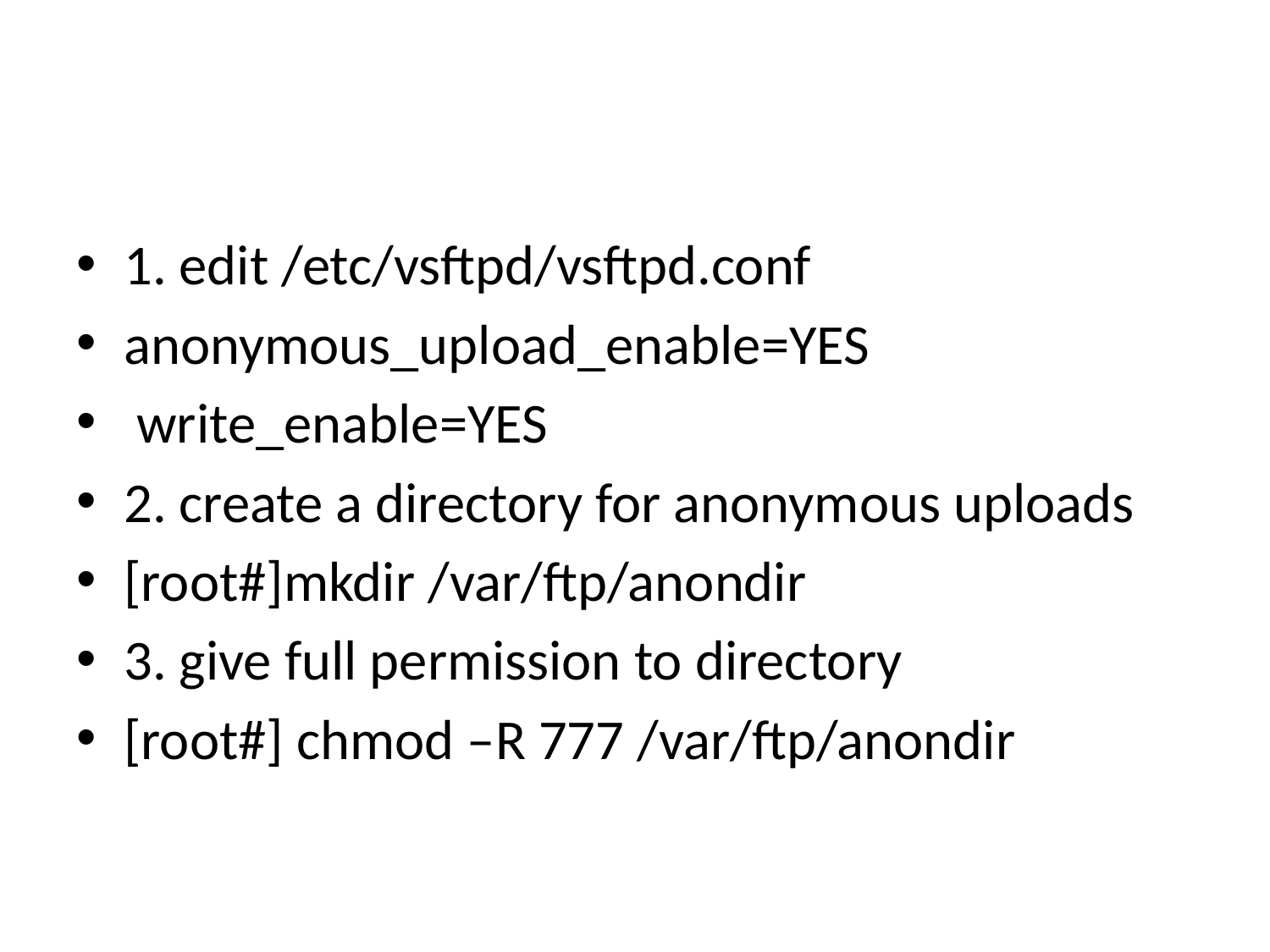

#
1. edit /etc/vsftpd/vsftpd.conf
anonymous_upload_enable=YES
 write_enable=YES
2. create a directory for anonymous uploads
[root#]mkdir /var/ftp/anondir
3. give full permission to directory
[root#] chmod –R 777 /var/ftp/anondir